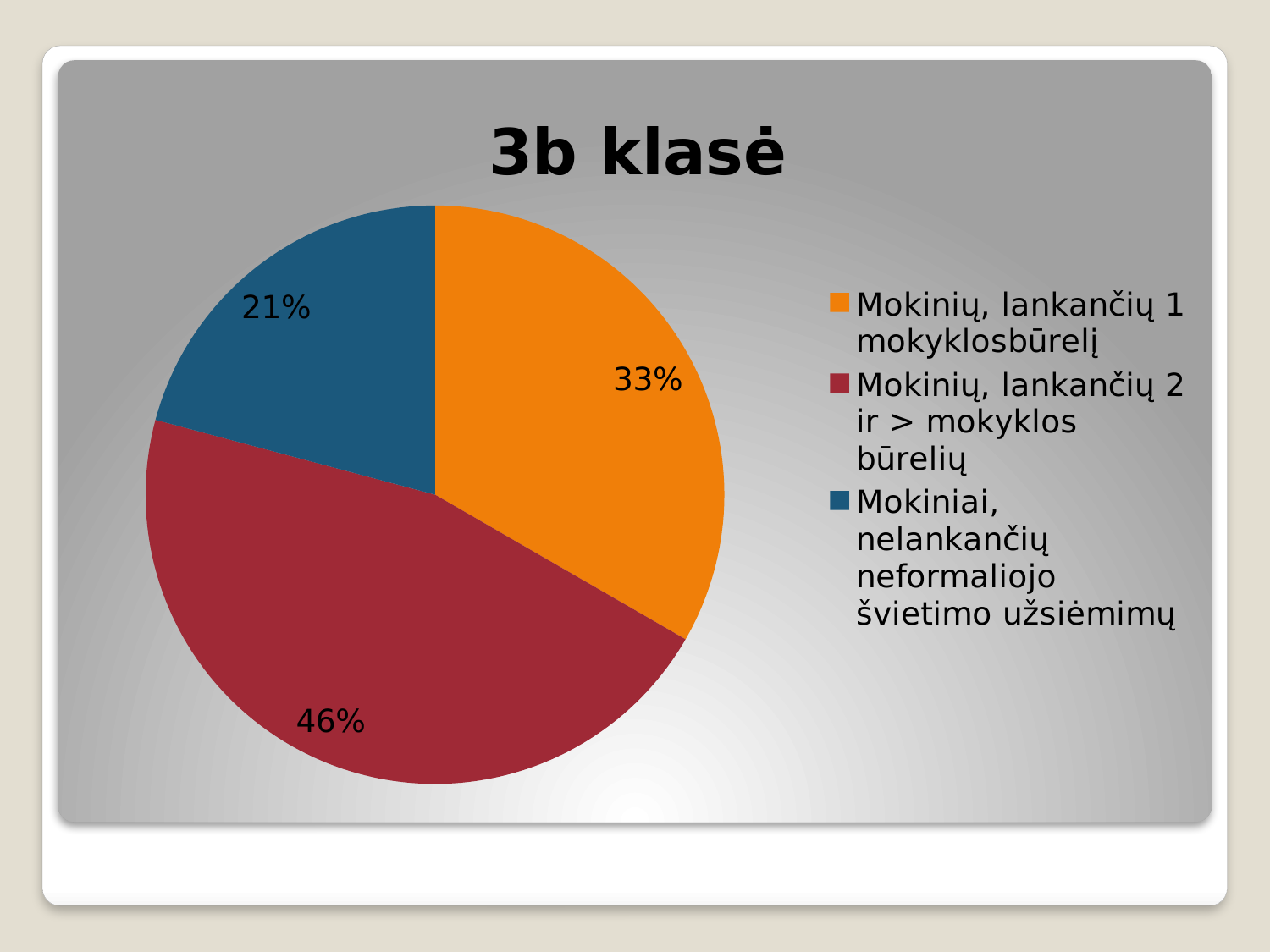

### Chart: 3b klasė

| Category |  |
|---|---|
| Mokinių, lankančių 1 mokyklosbūrelį | 8.0 |
| Mokinių, lankančių 2 ir > mokyklos būrelių | 11.0 |
| Mokiniai, nelankančių neformaliojo švietimo užsiėmimų | 5.0 |